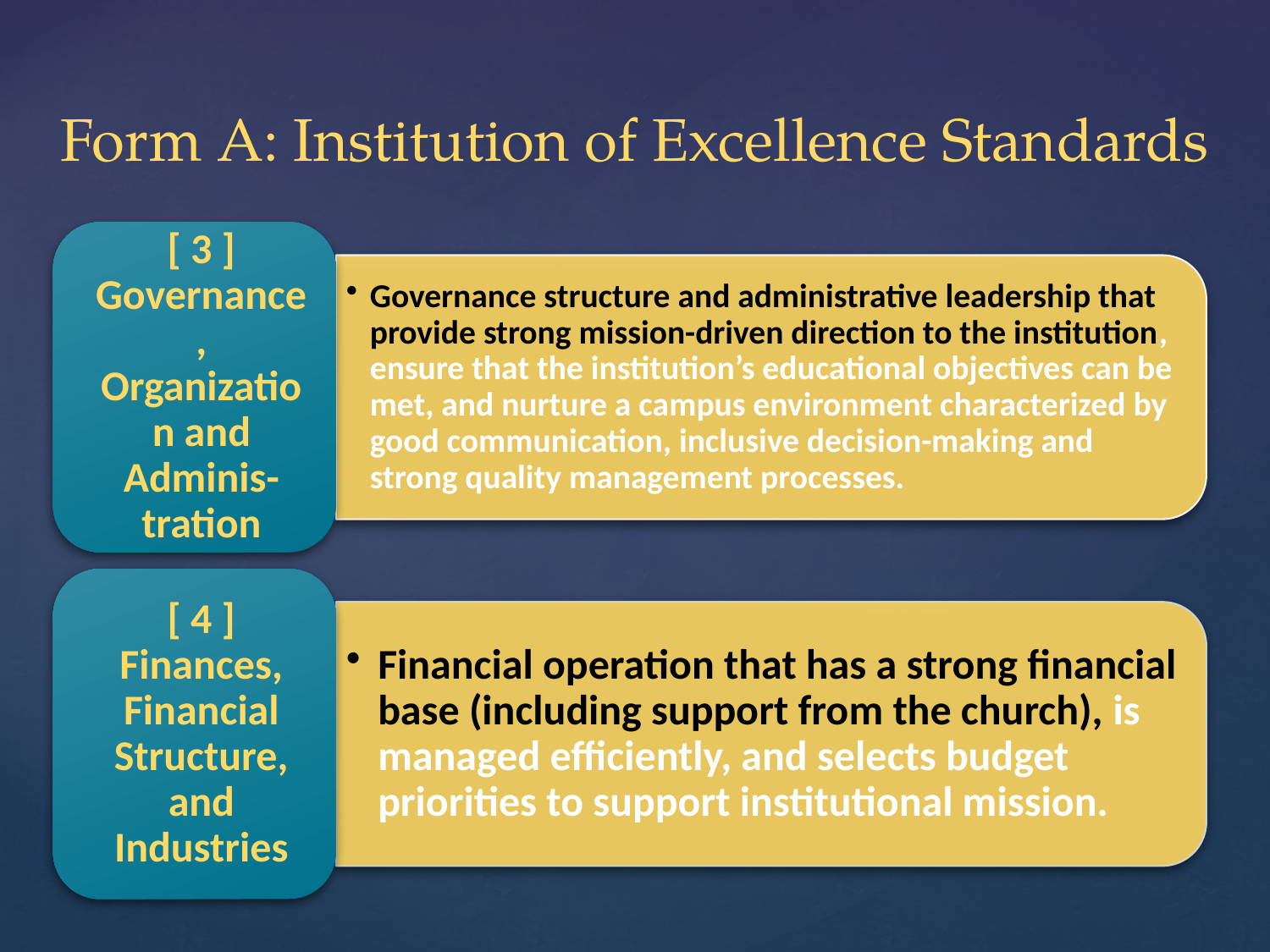

# Form A: Institution of Excellence Standards
Governance structure and administrative leadership that provide strong mission-driven direction to the institution, ensure that the institution’s educational objectives can be met, and nurture a campus environment characterized by good communication, inclusive decision-making and strong quality management processes.
[ 3 ]
Governance, Organization and Adminis-tration
Financial operation that has a strong financial base (including support from the church), is managed efficiently, and selects budget priorities to support institutional mission.
[ 4 ]
Finances, Financial Structure, and Industries